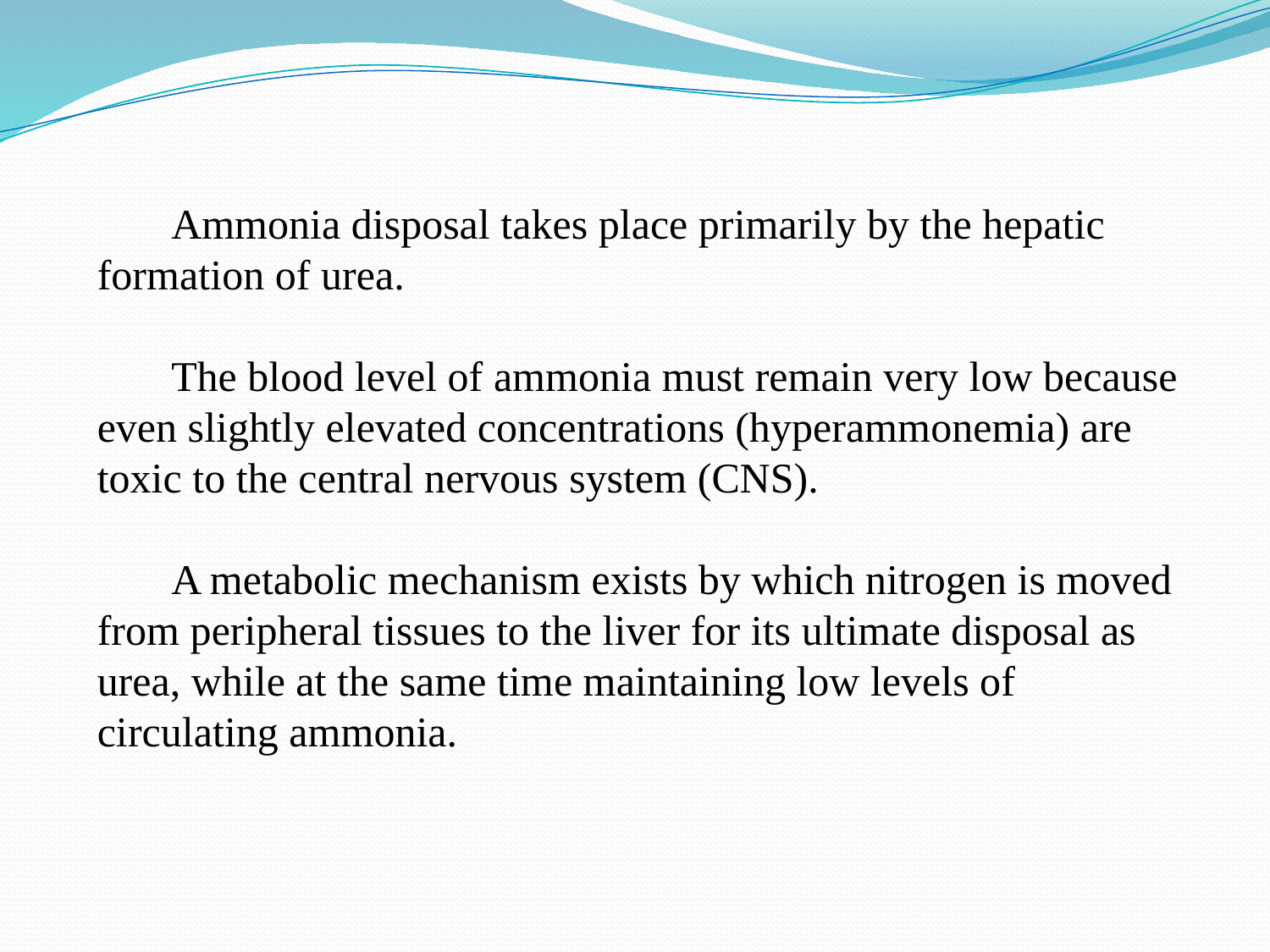

Ammonia disposal takes place primarily by the hepatic formation of urea.

       The blood level of ammonia must remain very low because even slightly elevated concentrations (hyperammonemia) are toxic to the central nervous system (CNS).

       A metabolic mechanism exists by which nitrogen is moved from peripheral tissues to the liver for its ultimate disposal as urea, while at the same time maintaining low levels of circulating ammonia.